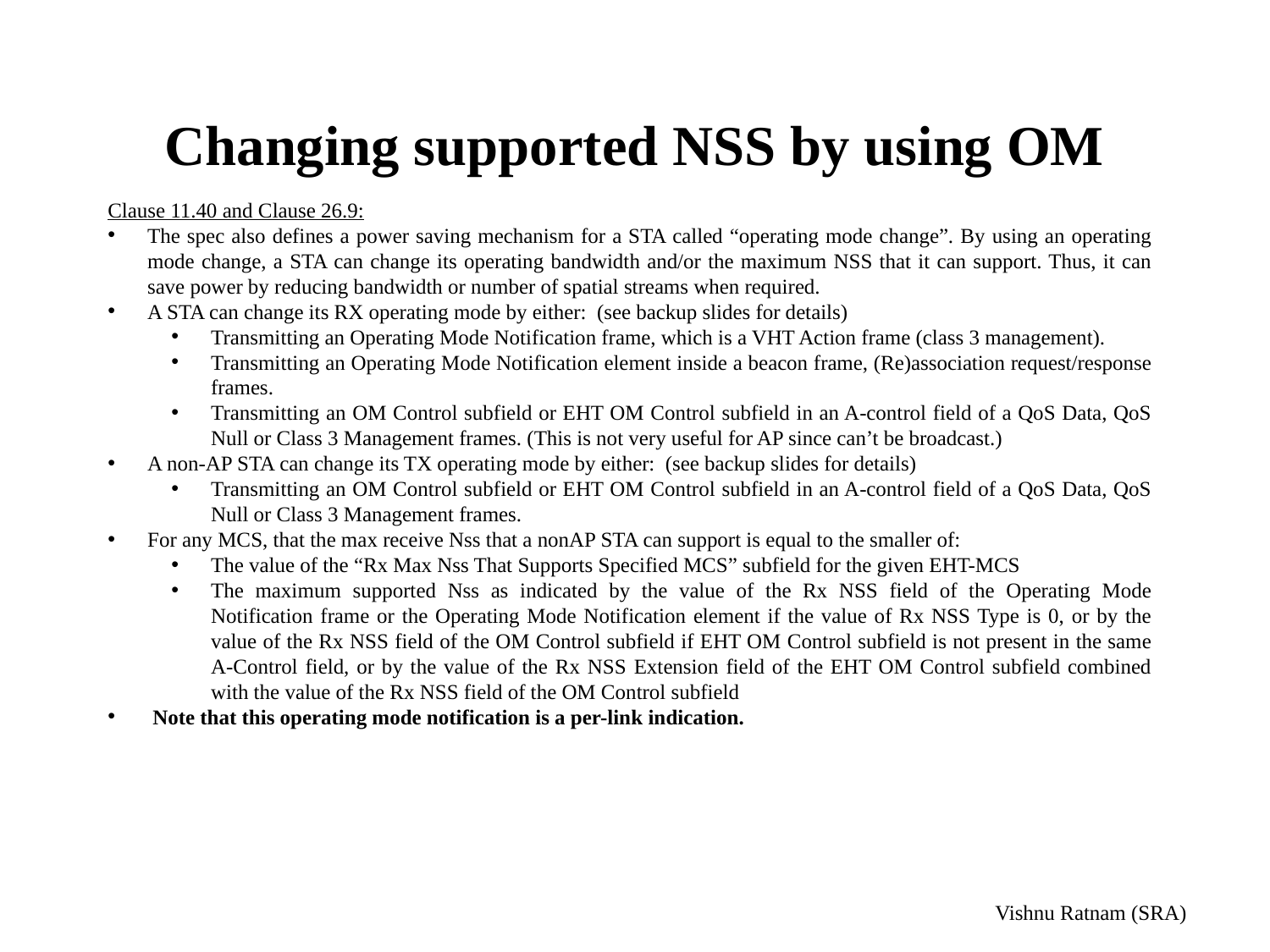

# Changing supported NSS by using OM
Clause 11.40 and Clause 26.9:
The spec also defines a power saving mechanism for a STA called “operating mode change”. By using an operating mode change, a STA can change its operating bandwidth and/or the maximum NSS that it can support. Thus, it can save power by reducing bandwidth or number of spatial streams when required.
A STA can change its RX operating mode by either:  (see backup slides for details)
Transmitting an Operating Mode Notification frame, which is a VHT Action frame (class 3 management).
Transmitting an Operating Mode Notification element inside a beacon frame, (Re)association request/response frames.
Transmitting an OM Control subfield or EHT OM Control subfield in an A-control field of a QoS Data, QoS Null or Class 3 Management frames. (This is not very useful for AP since can’t be broadcast.)
A non-AP STA can change its TX operating mode by either:  (see backup slides for details)
Transmitting an OM Control subfield or EHT OM Control subfield in an A-control field of a QoS Data, QoS Null or Class 3 Management frames.
For any MCS, that the max receive Nss that a nonAP STA can support is equal to the smaller of:
The value of the “Rx Max Nss That Supports Specified MCS” subfield for the given EHT-MCS
The maximum supported Nss as indicated by the value of the Rx NSS field of the Operating Mode Notification frame or the Operating Mode Notification element if the value of Rx NSS Type is 0, or by the value of the Rx NSS field of the OM Control subfield if EHT OM Control subfield is not present in the same A-Control field, or by the value of the Rx NSS Extension field of the EHT OM Control subfield combined with the value of the Rx NSS field of the OM Control subfield
 Note that this operating mode notification is a per-link indication.
Vishnu Ratnam (SRA)